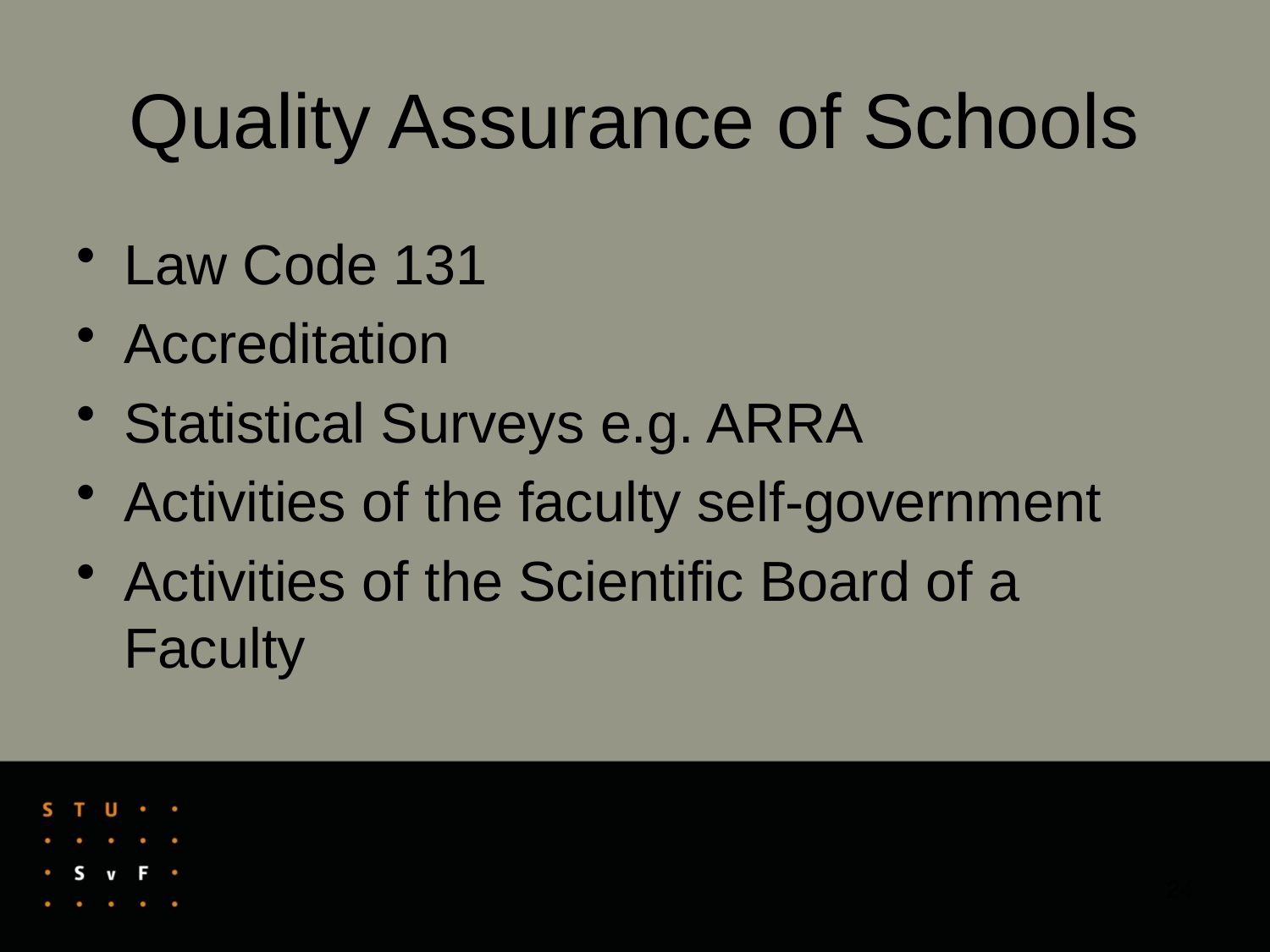

# Quality Assurance of Schools
Law Code 131
Accreditation
Statistical Surveys e.g. ARRA
Activities of the faculty self-government
Activities of the Scientific Board of a Faculty

24